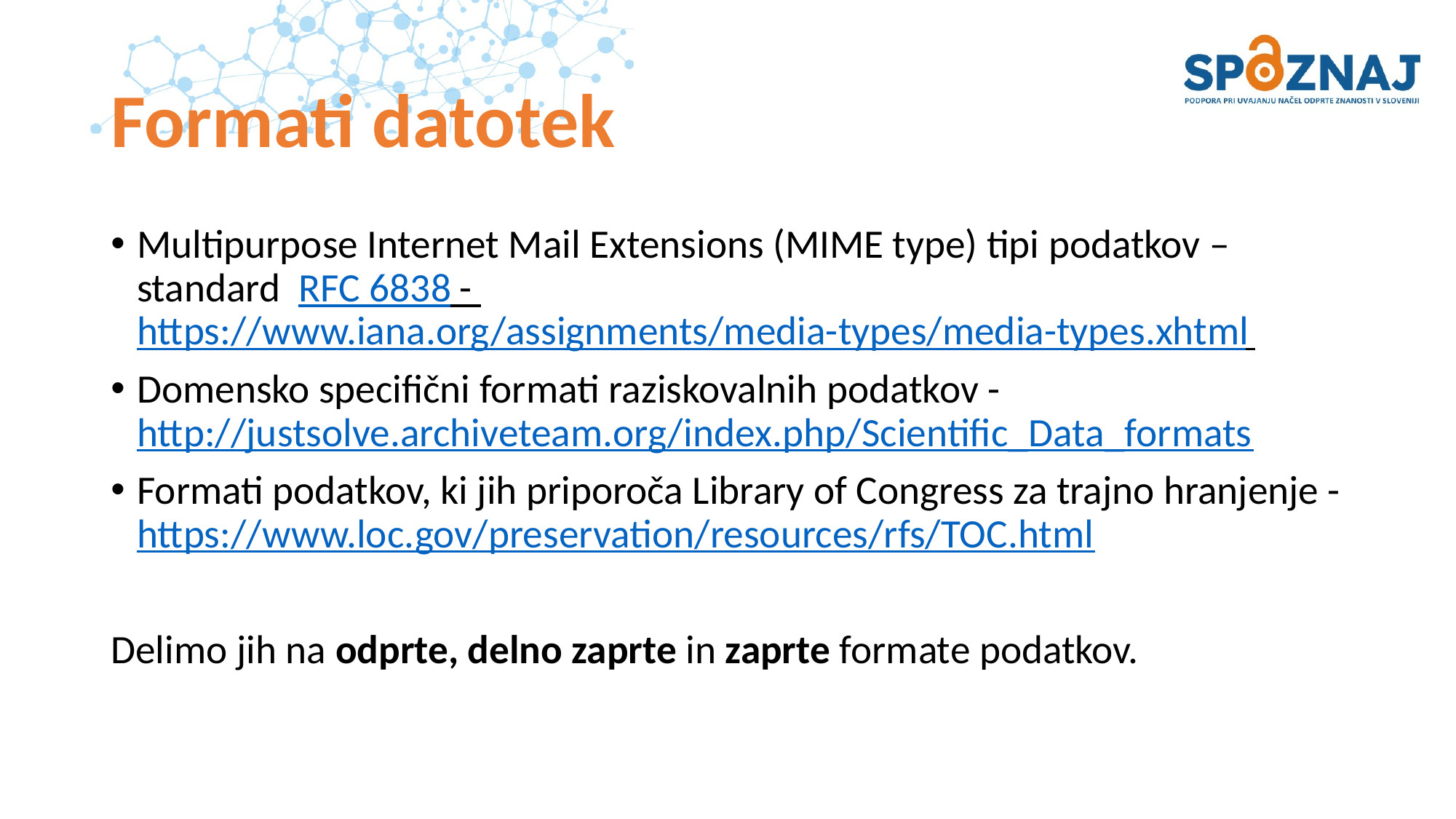

# Formati datotek
Multipurpose Internet Mail Extensions (MIME type) tipi podatkov – standard  RFC 6838 - https://www.iana.org/assignments/media-types/media-types.xhtml
Domensko specifični formati raziskovalnih podatkov - http://justsolve.archiveteam.org/index.php/Scientific_Data_formats
Formati podatkov, ki jih priporoča Library of Congress za trajno hranjenje - https://www.loc.gov/preservation/resources/rfs/TOC.html

Delimo jih na odprte, delno zaprte in zaprte formate podatkov.